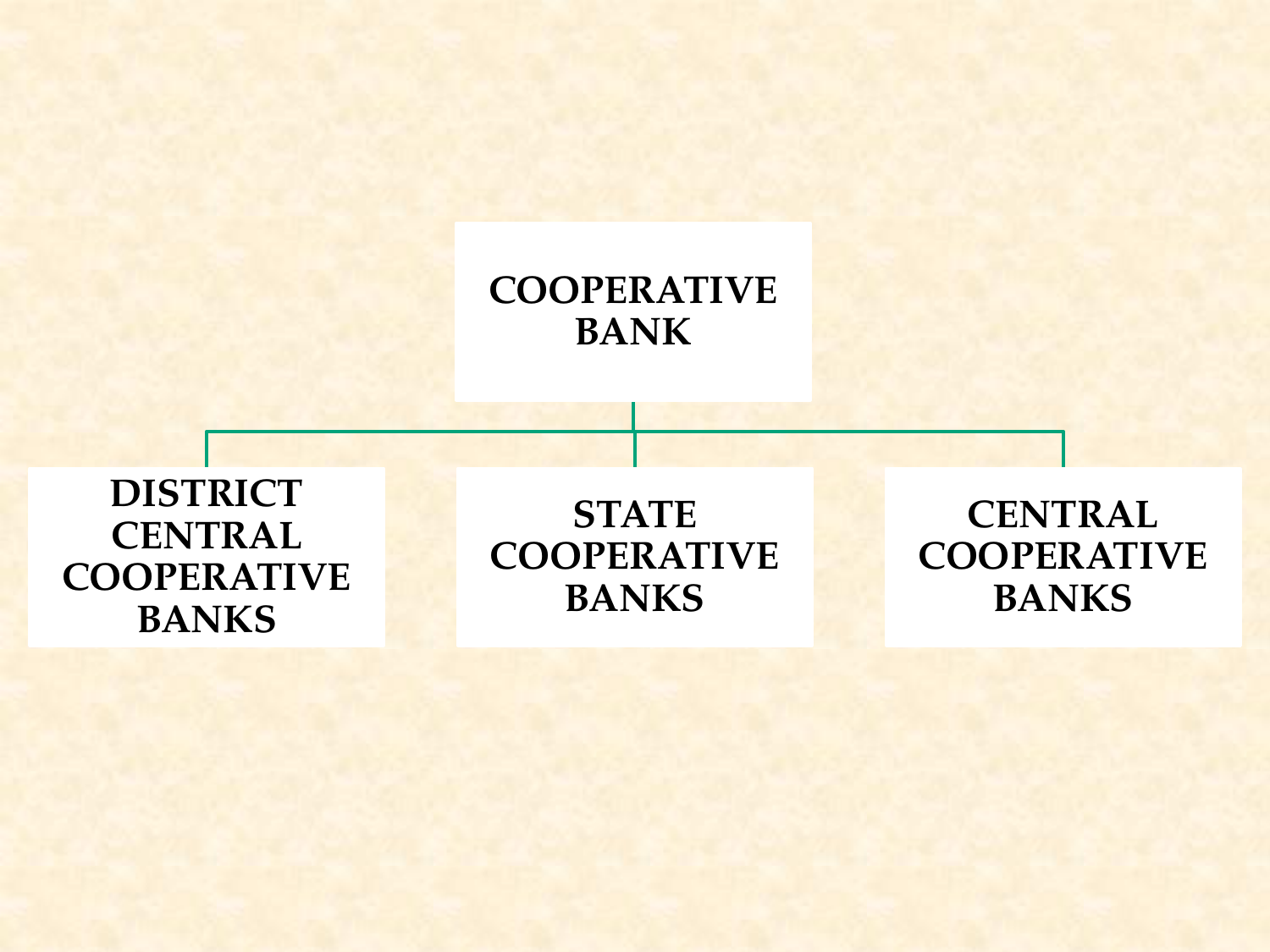

COOPERATIVE BANK
DISTRICT CENTRAL COOPERATIVE BANKS
STATE COOPERATIVE BANKS
CENTRAL COOPERATIVE BANKS